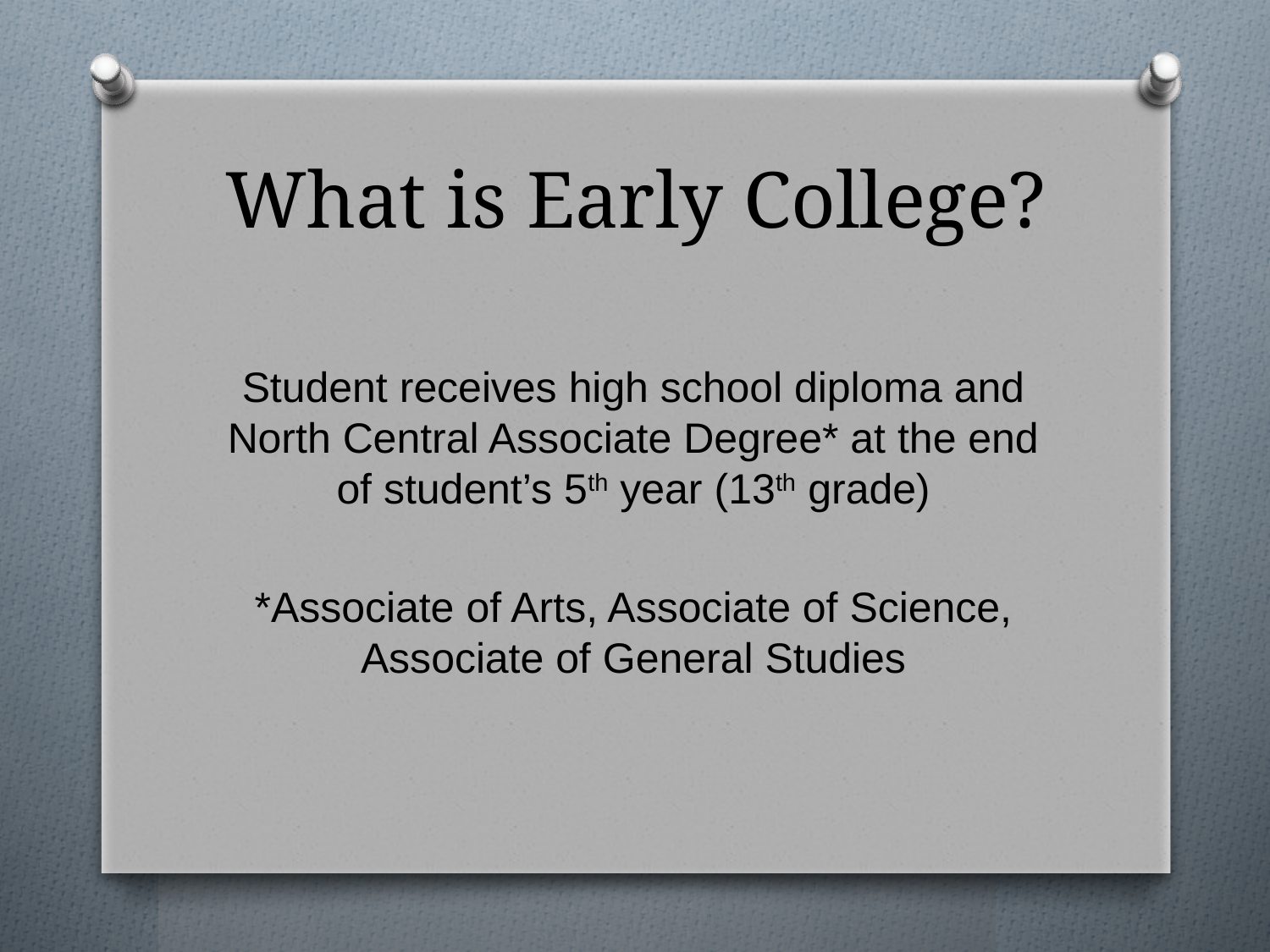

# What is Early College?

Student receives high school diploma and North Central Associate Degree* at the end of student’s 5th year (13th grade)

*Associate of Arts, Associate of Science, Associate of General Studies